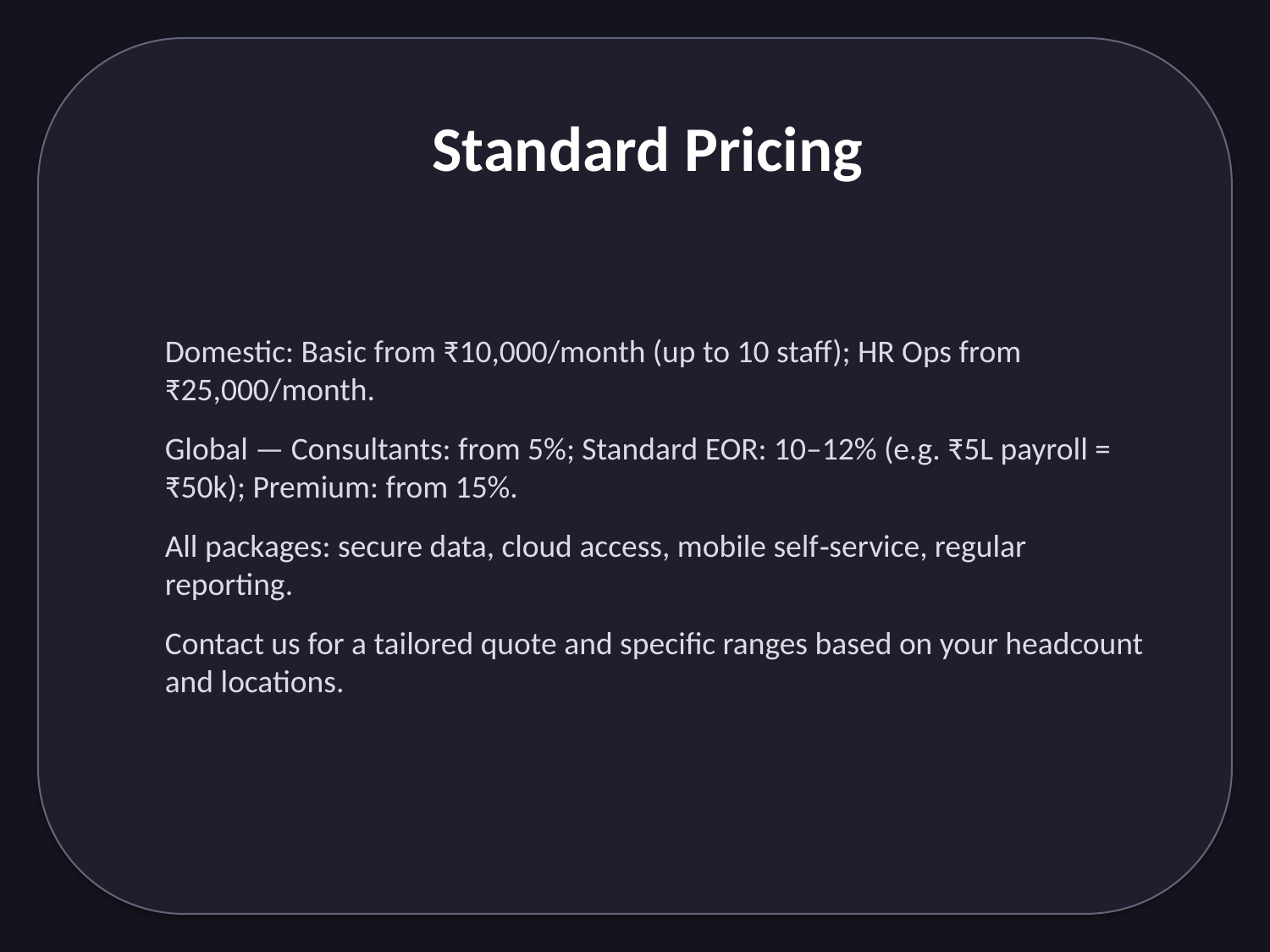

Standard Pricing

Domestic: Basic from ₹10,000/month (up to 10 staff); HR Ops from ₹25,000/month.
Global — Consultants: from 5%; Standard EOR: 10–12% (e.g. ₹5L payroll = ₹50k); Premium: from 15%.
All packages: secure data, cloud access, mobile self‑service, regular reporting.
Contact us for a tailored quote and specific ranges based on your headcount and locations.